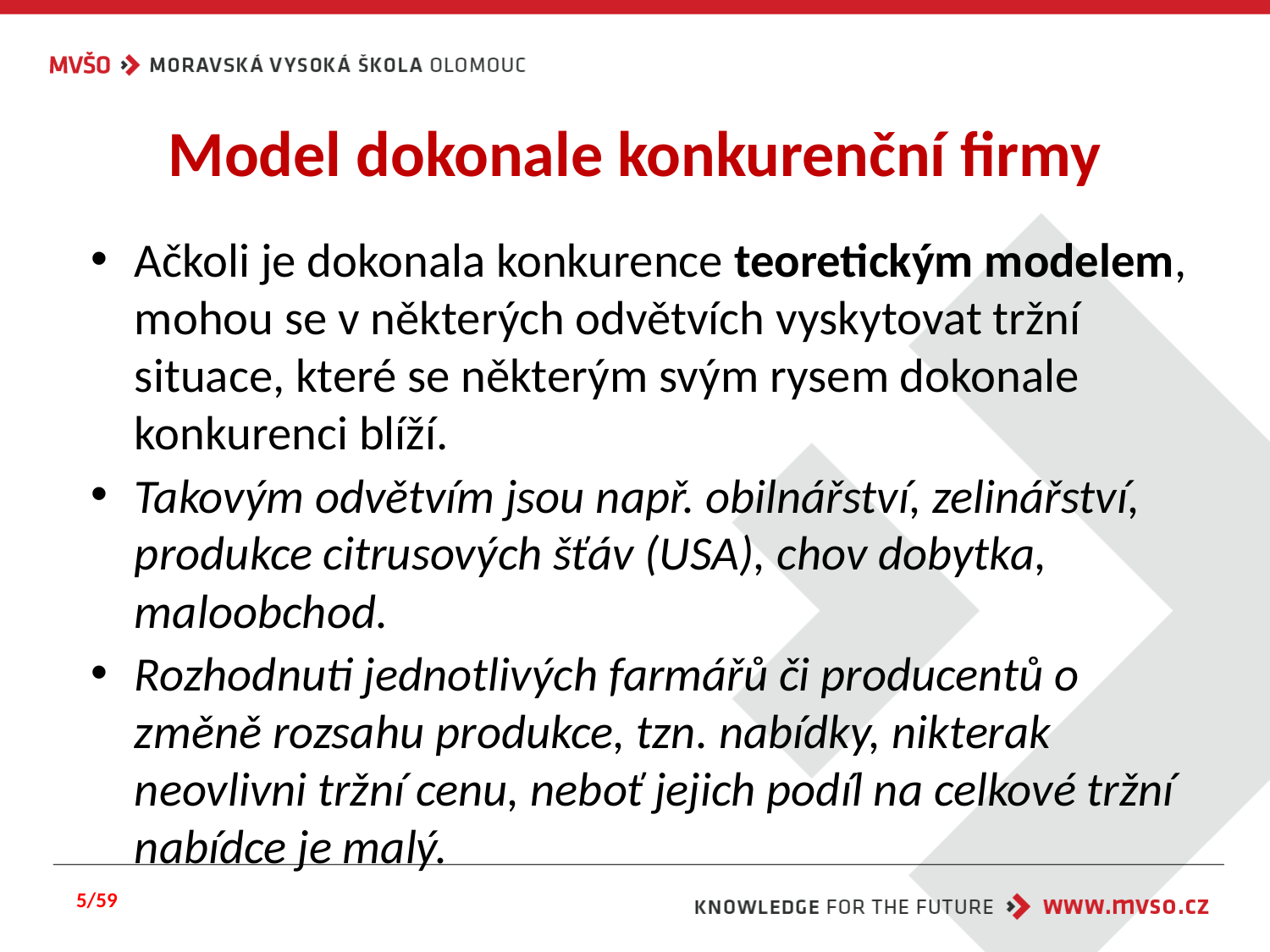

# Model dokonale konkurenční firmy
Ačkoli je dokonala konkurence teoretickým modelem, mohou se v některých odvětvích vyskytovat tržní situace, které se některým svým rysem dokonale konkurenci blíží.
Takovým odvětvím jsou např. obilnářství, zelinářství, produkce citrusových šťáv (USA), chov dobytka, maloobchod.
Rozhodnuti jednotlivých farmářů či producentů o změně rozsahu produkce, tzn. nabídky, nikterak neovlivni tržní cenu, neboť jejich podíl na celkové tržní nabídce je malý.
5/59